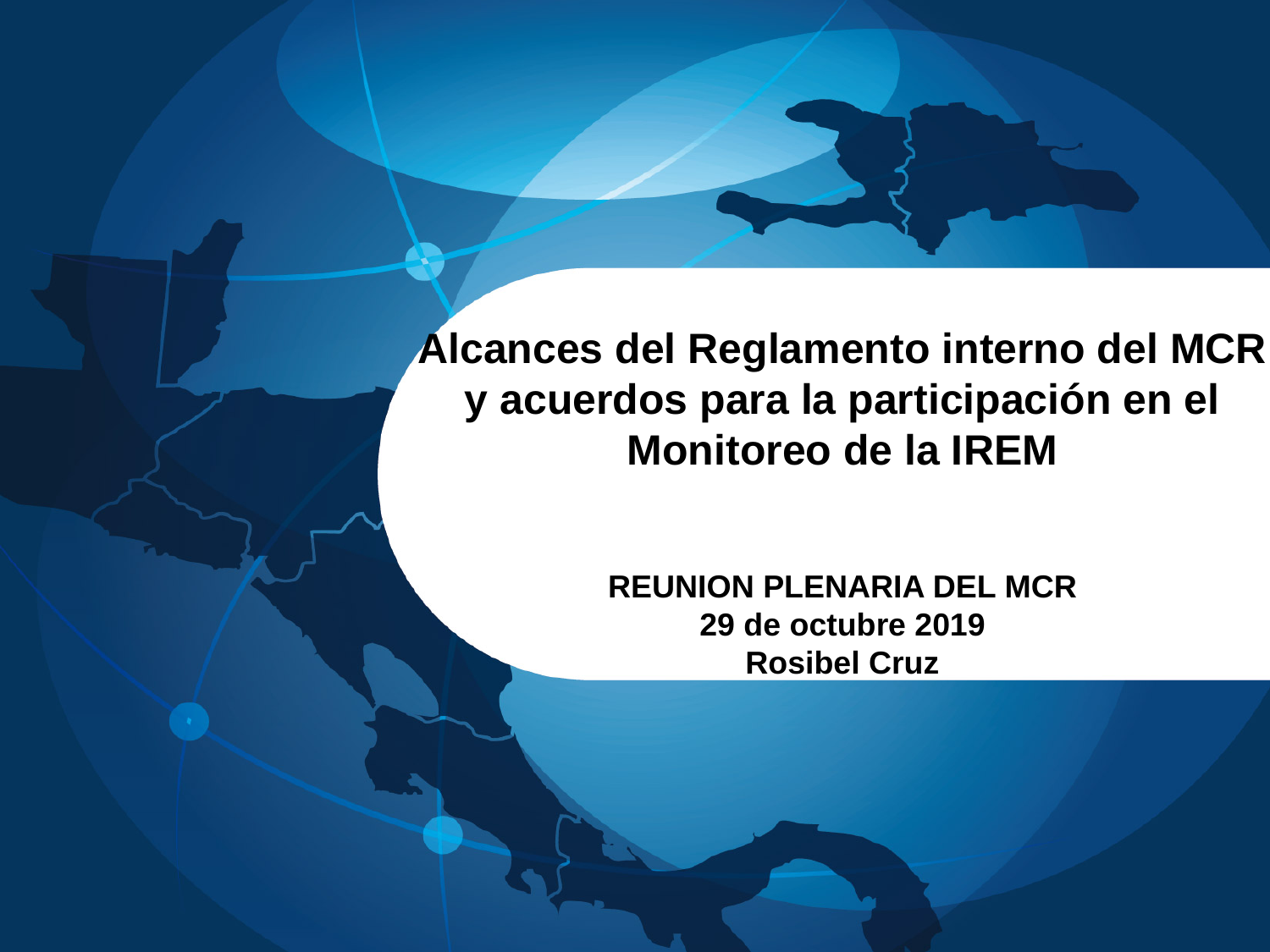

# Alcances del Reglamento interno del MCR y acuerdos para la participación en el Monitoreo de la IREM REUNION PLENARIA DEL MCR 29 de octubre 2019 Rosibel Cruz